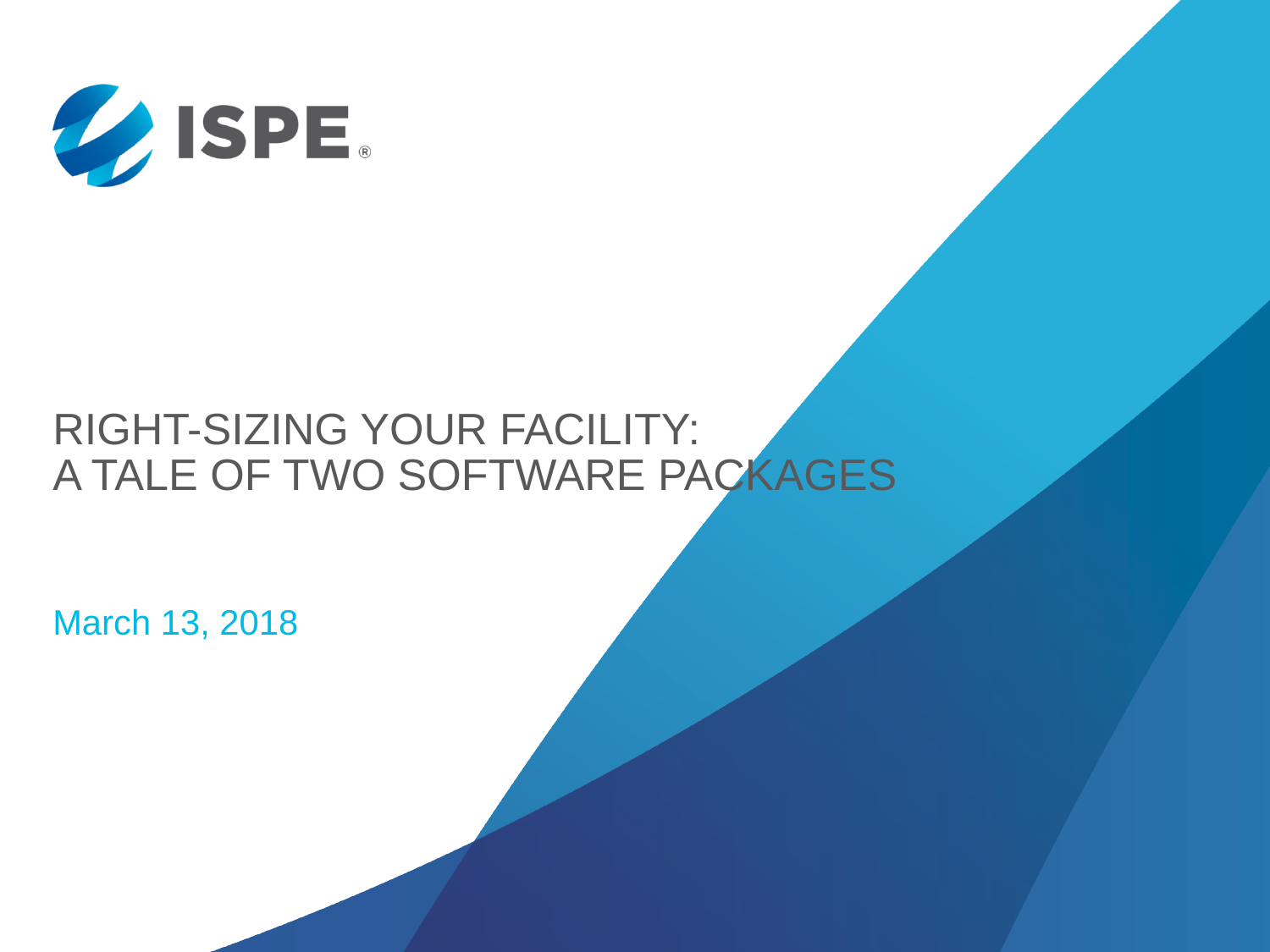

# Right-sizing your facility: A TALE OF TWO SOFTWARE PACKAGES
March 13, 2018